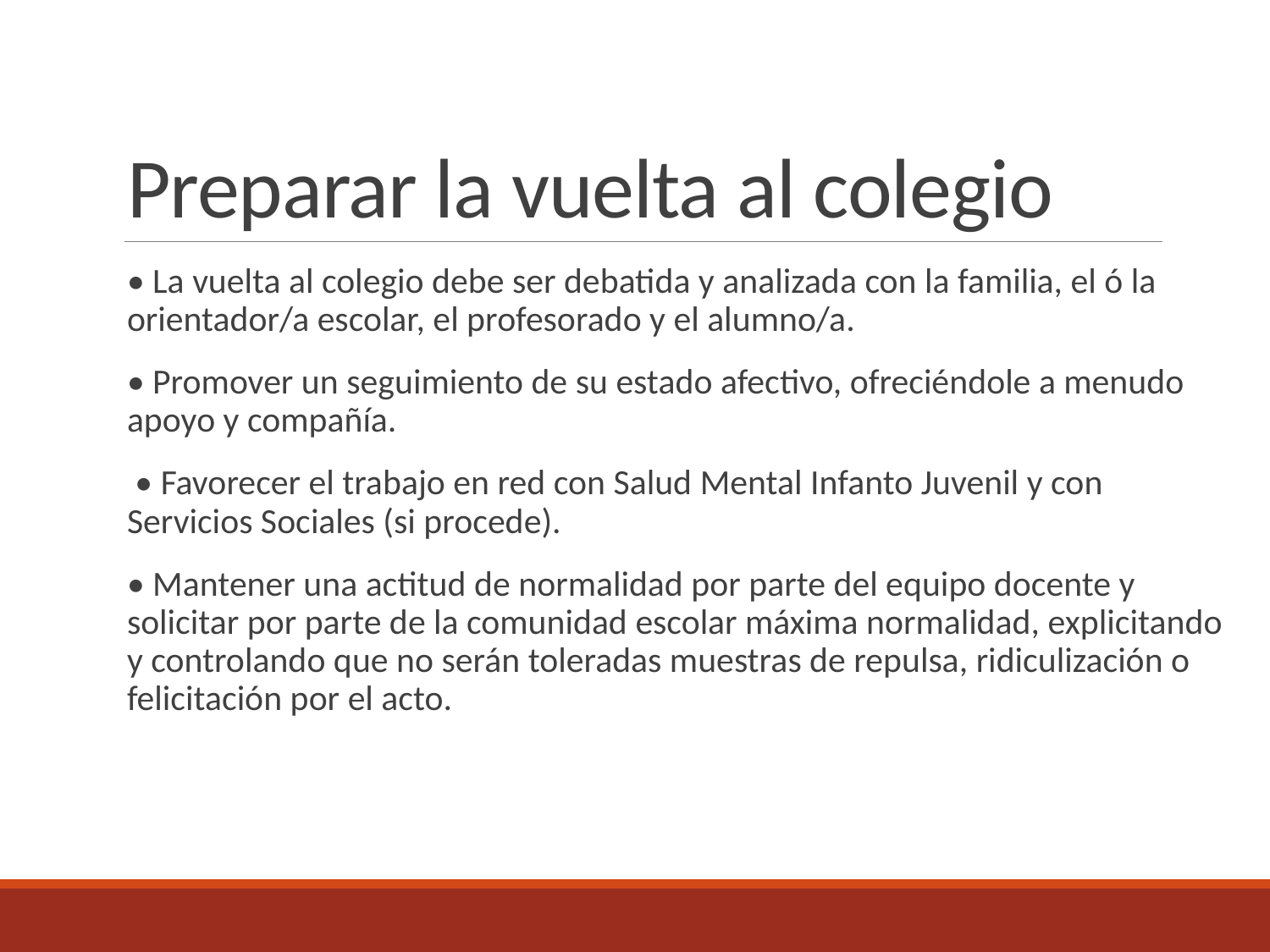

# Preparar la vuelta al colegio
• La vuelta al colegio debe ser debatida y analizada con la familia, el ó la orientador/a escolar, el profesorado y el alumno/a.
• Promover un seguimiento de su estado afectivo, ofreciéndole a menudo apoyo y compañía.
 • Favorecer el trabajo en red con Salud Mental Infanto Juvenil y con Servicios Sociales (si procede).
• Mantener una actitud de normalidad por parte del equipo docente y solicitar por parte de la comunidad escolar máxima normalidad, explicitando y controlando que no serán toleradas muestras de repulsa, ridiculización o felicitación por el acto.